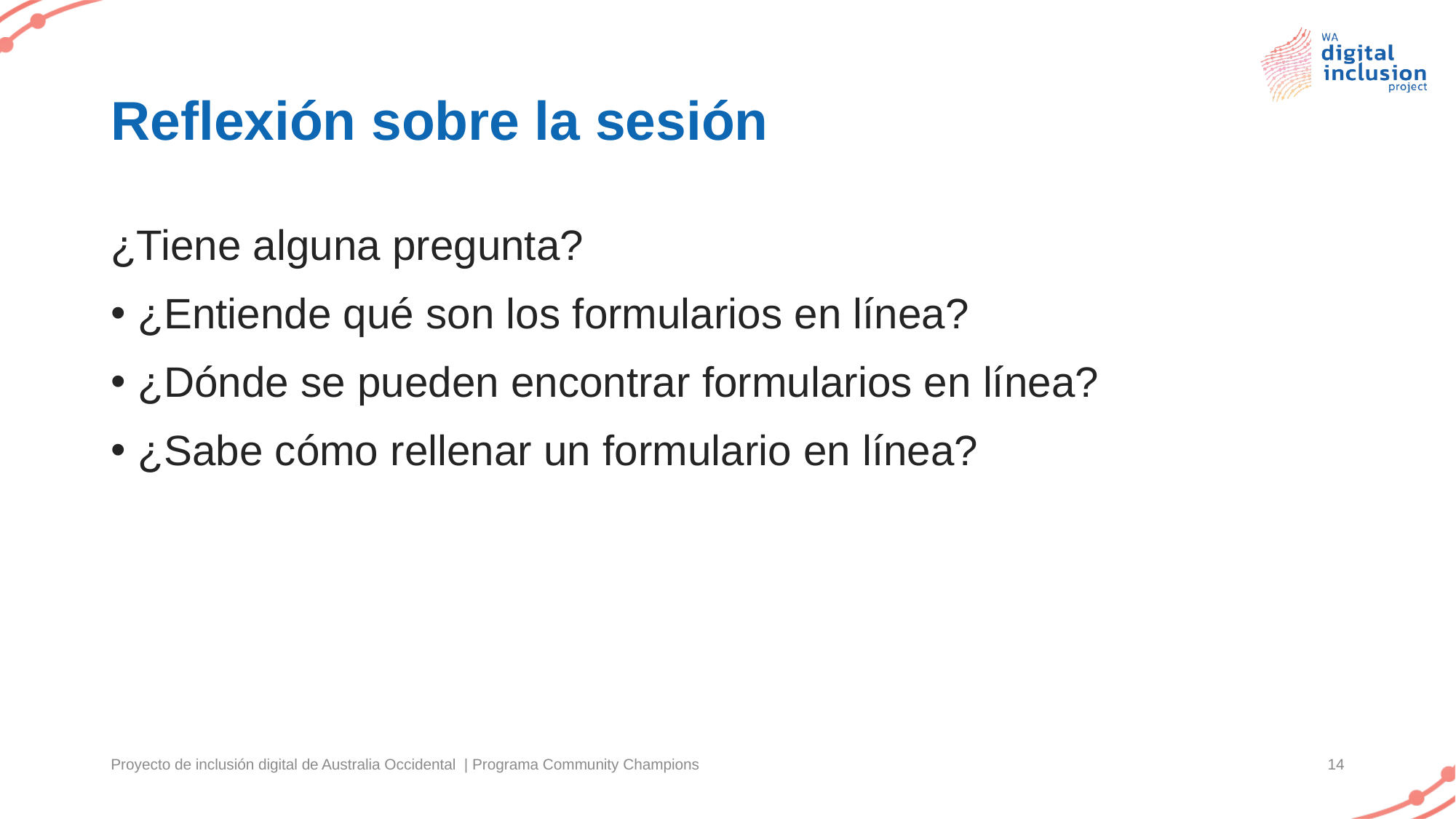

# Reflexión sobre la sesión
¿Tiene alguna pregunta?
¿Entiende qué son los formularios en línea?
¿Dónde se pueden encontrar formularios en línea?
¿Sabe cómo rellenar un formulario en línea?

Proyecto de inclusión digital de Australia Occidental  | Programa Community Champions
14